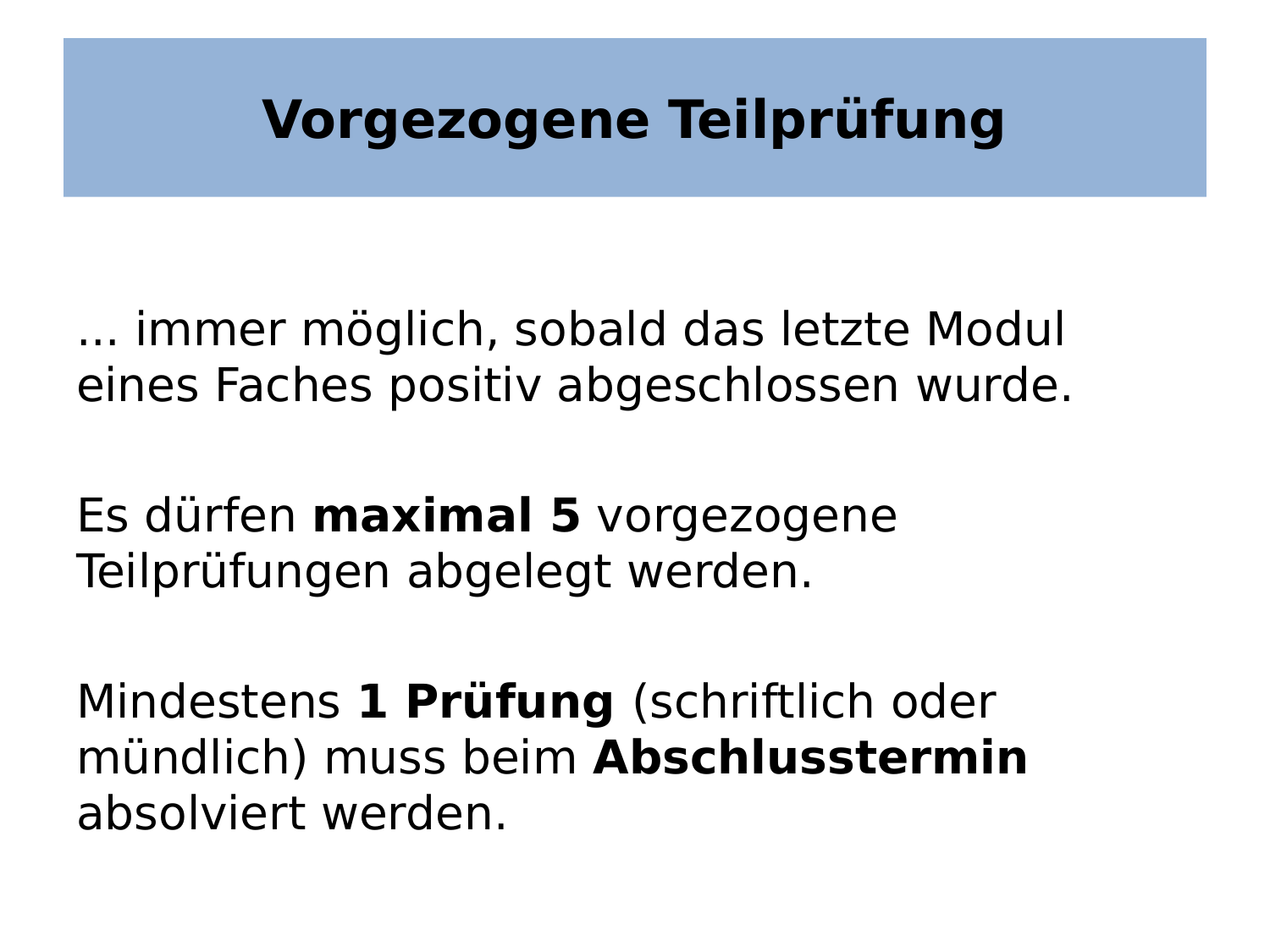

# Vorgezogene Teilprüfung

... immer möglich, sobald das letzte Modul eines Faches positiv abgeschlossen wurde.

Es dürfen maximal 5 vorgezogene Teilprüfungen abgelegt werden.

Mindestens 1 Prüfung (schriftlich oder mündlich) muss beim Abschlusstermin absolviert werden.